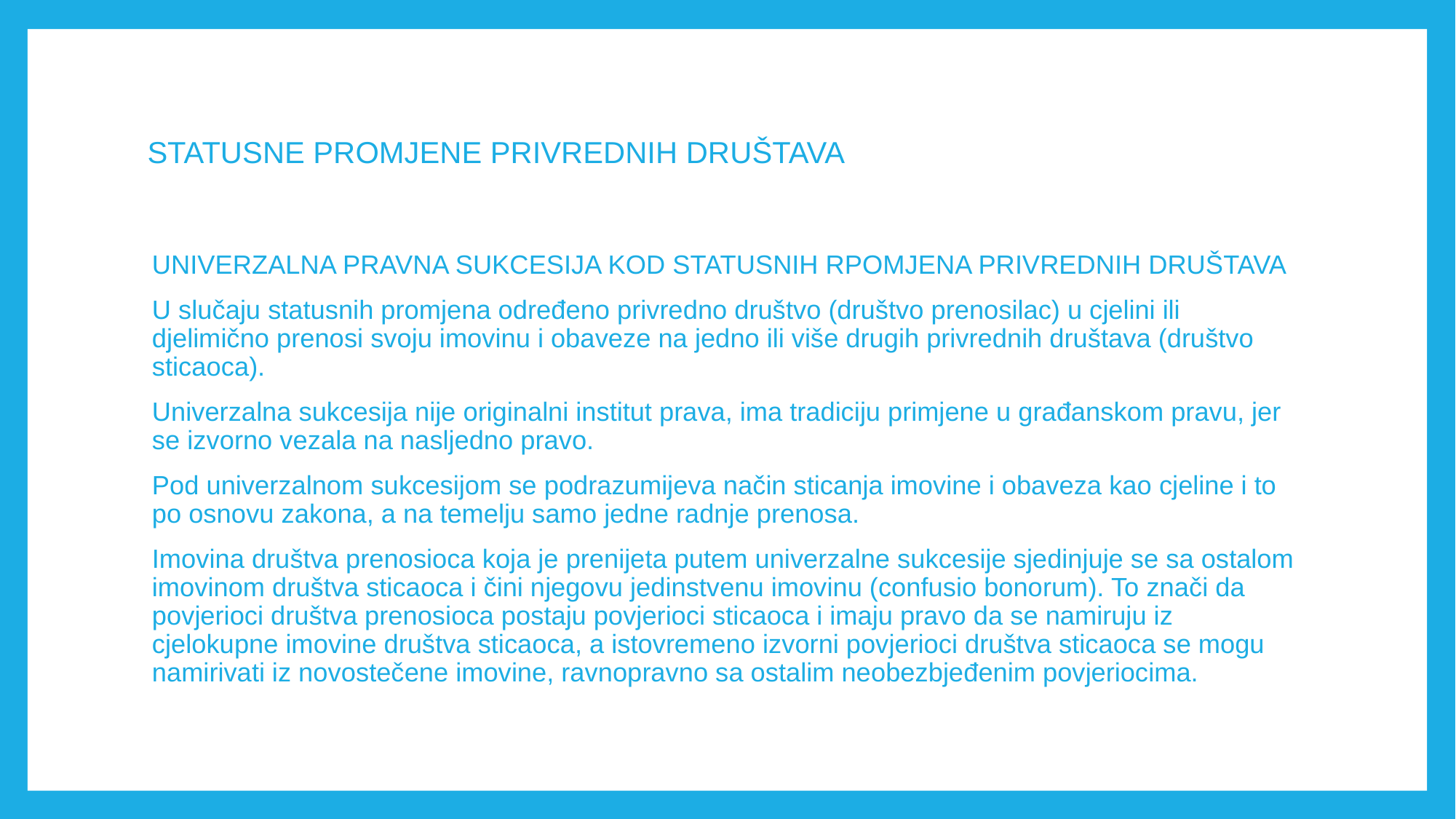

# STATUSNE PROMJENE PRIVREDNIH DRUŠTAVA
UNIVERZALNA PRAVNA SUKCESIJA KOD STATUSNIH RPOMJENA PRIVREDNIH DRUŠTAVA
U slučaju statusnih promjena određeno privredno društvo (društvo prenosilac) u cjelini ili djelimično prenosi svoju imovinu i obaveze na jedno ili više drugih privrednih društava (društvo sticaoca).
Univerzalna sukcesija nije originalni institut prava, ima tradiciju primjene u građanskom pravu, jer se izvorno vezala na nasljedno pravo.
Pod univerzalnom sukcesijom se podrazumijeva način sticanja imovine i obaveza kao cjeline i to po osnovu zakona, a na temelju samo jedne radnje prenosa.
Imovina društva prenosioca koja je prenijeta putem univerzalne sukcesije sjedinjuje se sa ostalom imovinom društva sticaoca i čini njegovu jedinstvenu imovinu (confusio bonorum). To znači da  povjerioci društva prenosioca postaju povjerioci sticaoca i imaju pravo da se namiruju iz cjelokupne imovine društva sticaoca, a istovremeno izvorni povjerioci društva sticaoca se mogu namirivati iz novostečene imovine, ravnopravno sa ostalim neobezbjeđenim povjeriocima.